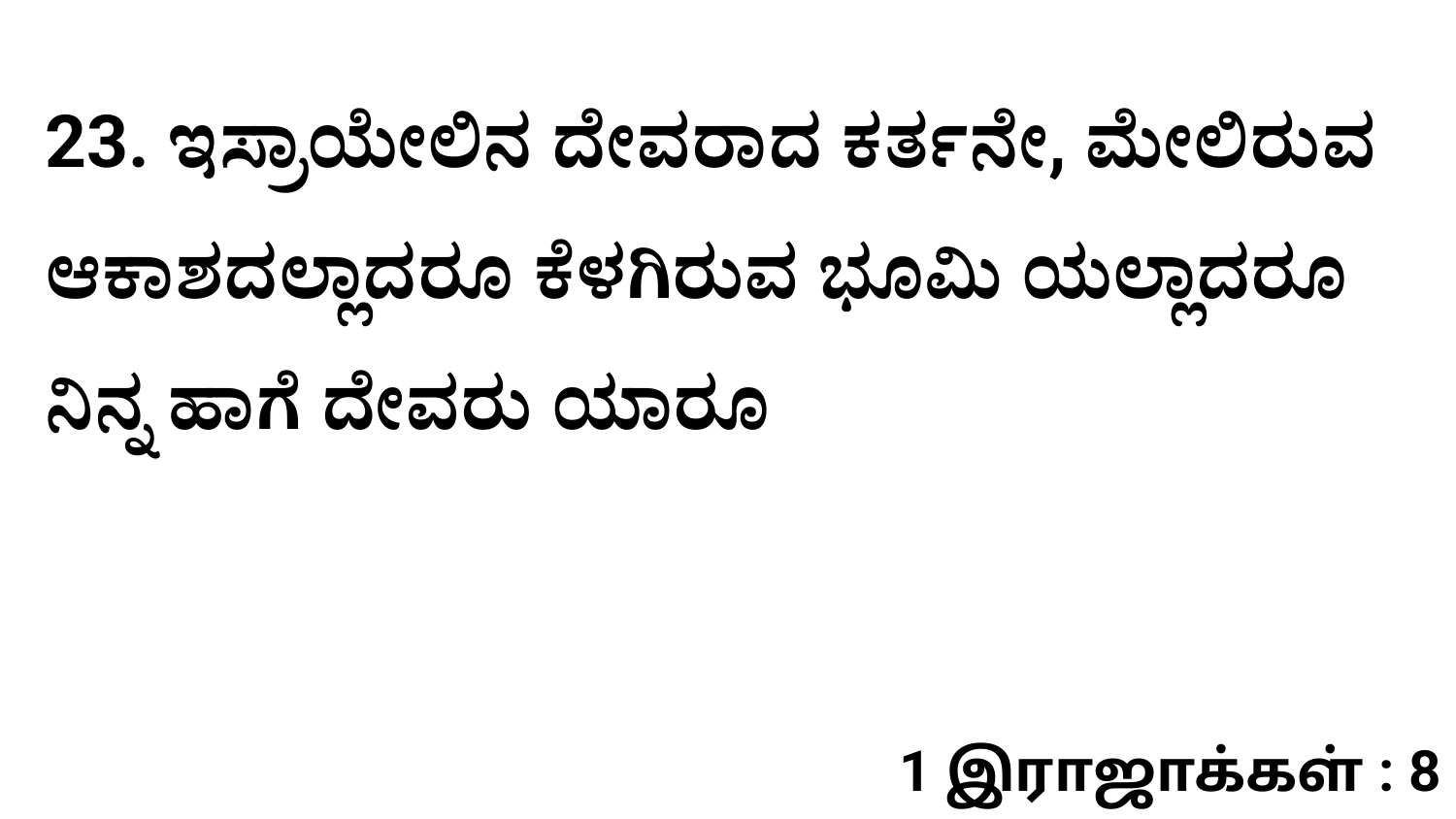

23. ಇಸ್ರಾಯೇಲಿನ ದೇವರಾದ ಕರ್ತನೇ, ಮೇಲಿರುವ ಆಕಾಶದಲ್ಲಾದರೂ ಕೆಳಗಿರುವ ಭೂಮಿ ಯಲ್ಲಾದರೂ ನಿನ್ನ ಹಾಗೆ ದೇವರು ಯಾರೂ
1 இராஜாக்கள் : 8